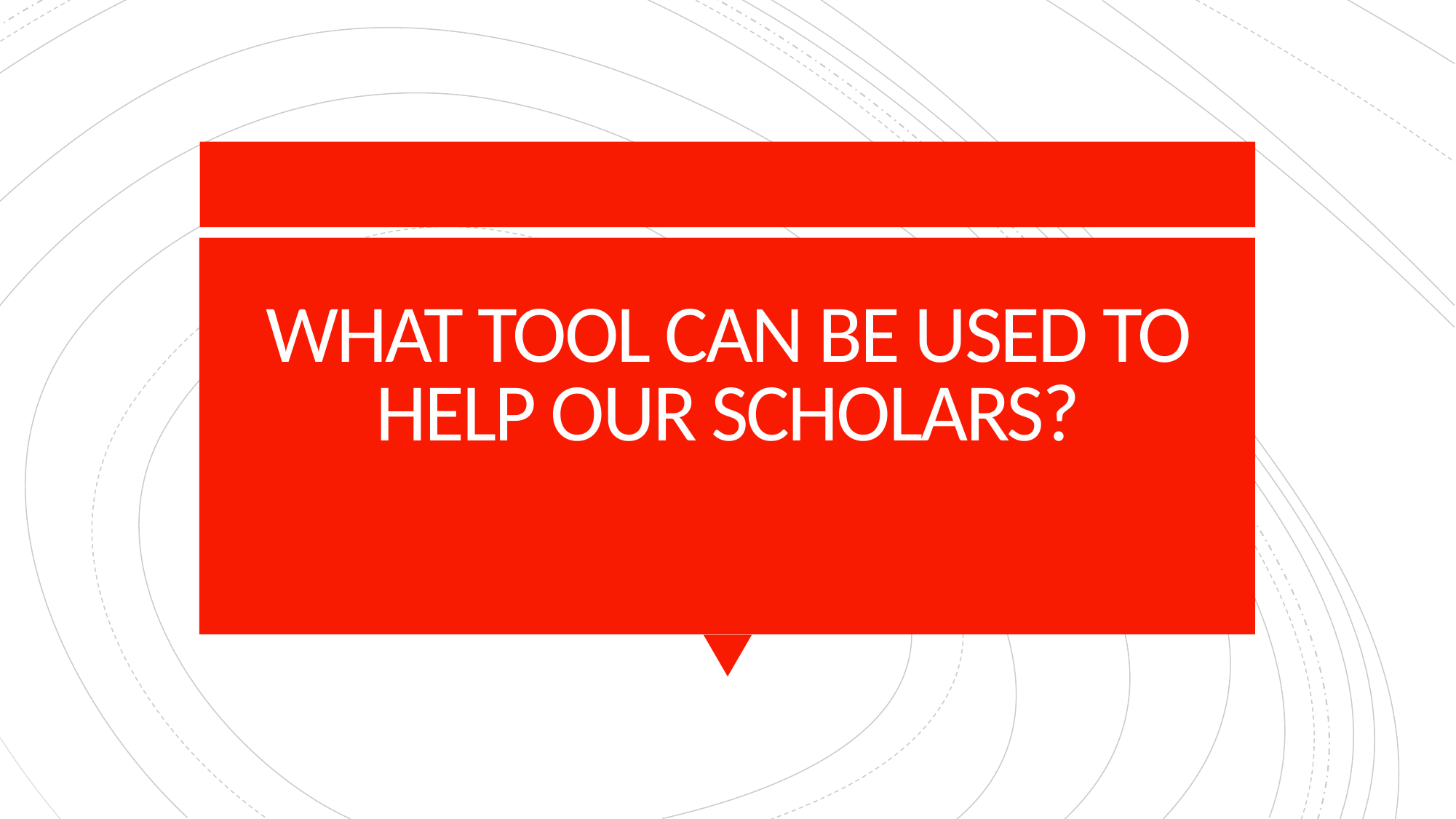

# WHAT TOOL CAN BE USED TO HELP OUR SCHOLARS?